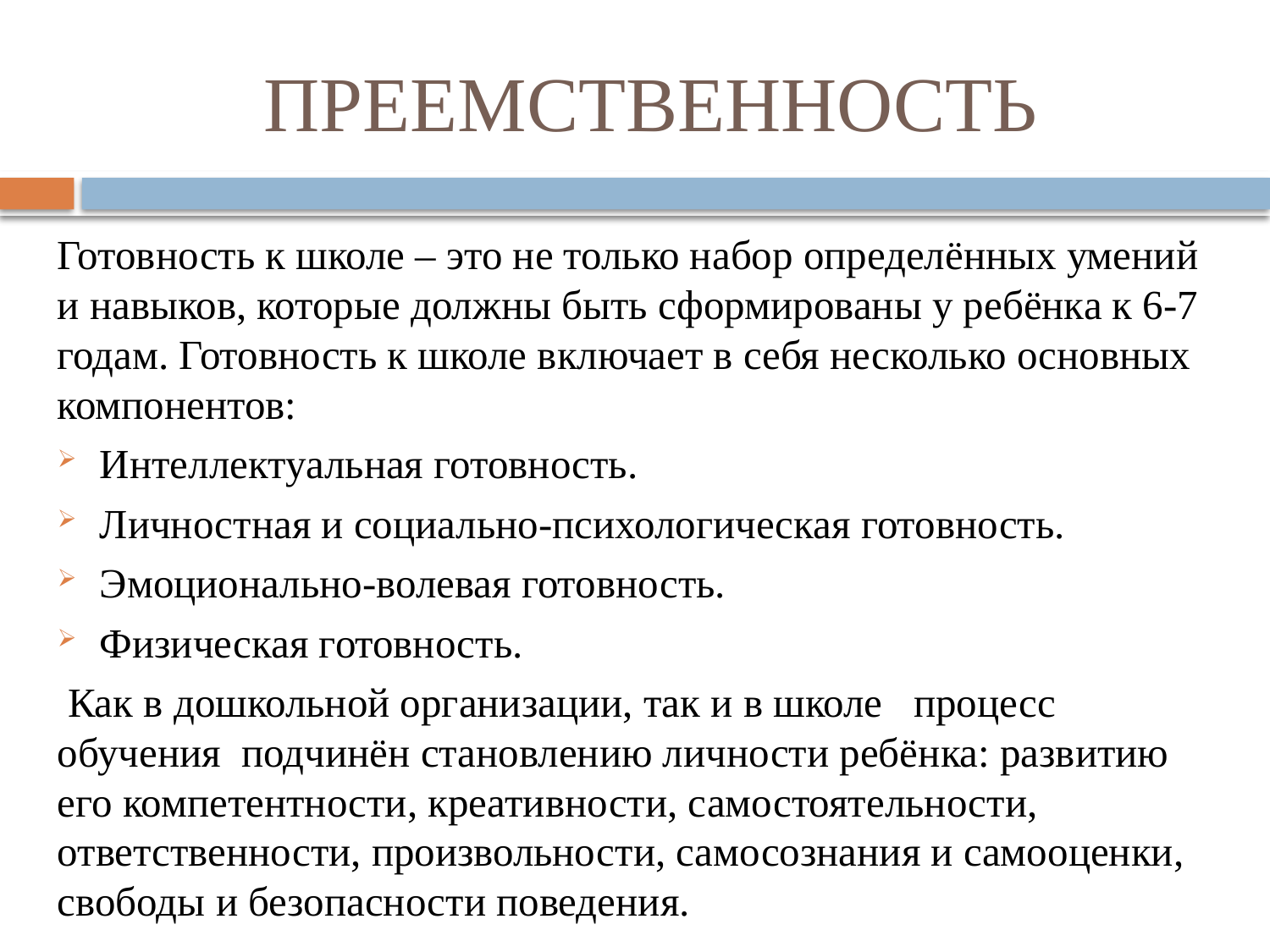

# ПРЕЕМСТВЕННОСТЬ
Готовность к школе – это не только набор определённых умений и навыков, которые должны быть сформированы у ребёнка к 6-7 годам. Готовность к школе включает в себя несколько основных компонентов:
Интеллектуальная готовность.
Личностная и социально-психологическая готовность.
Эмоционально-волевая готовность.
Физическая готовность.
 Как в дошкольной организации, так и в школе   процесс  обучения  подчинён становлению личности ребёнка: развитию его компетентности, креативности, самостоятельности, ответственности, произвольности, самосознания и самооценки, свободы и безопасности поведения.